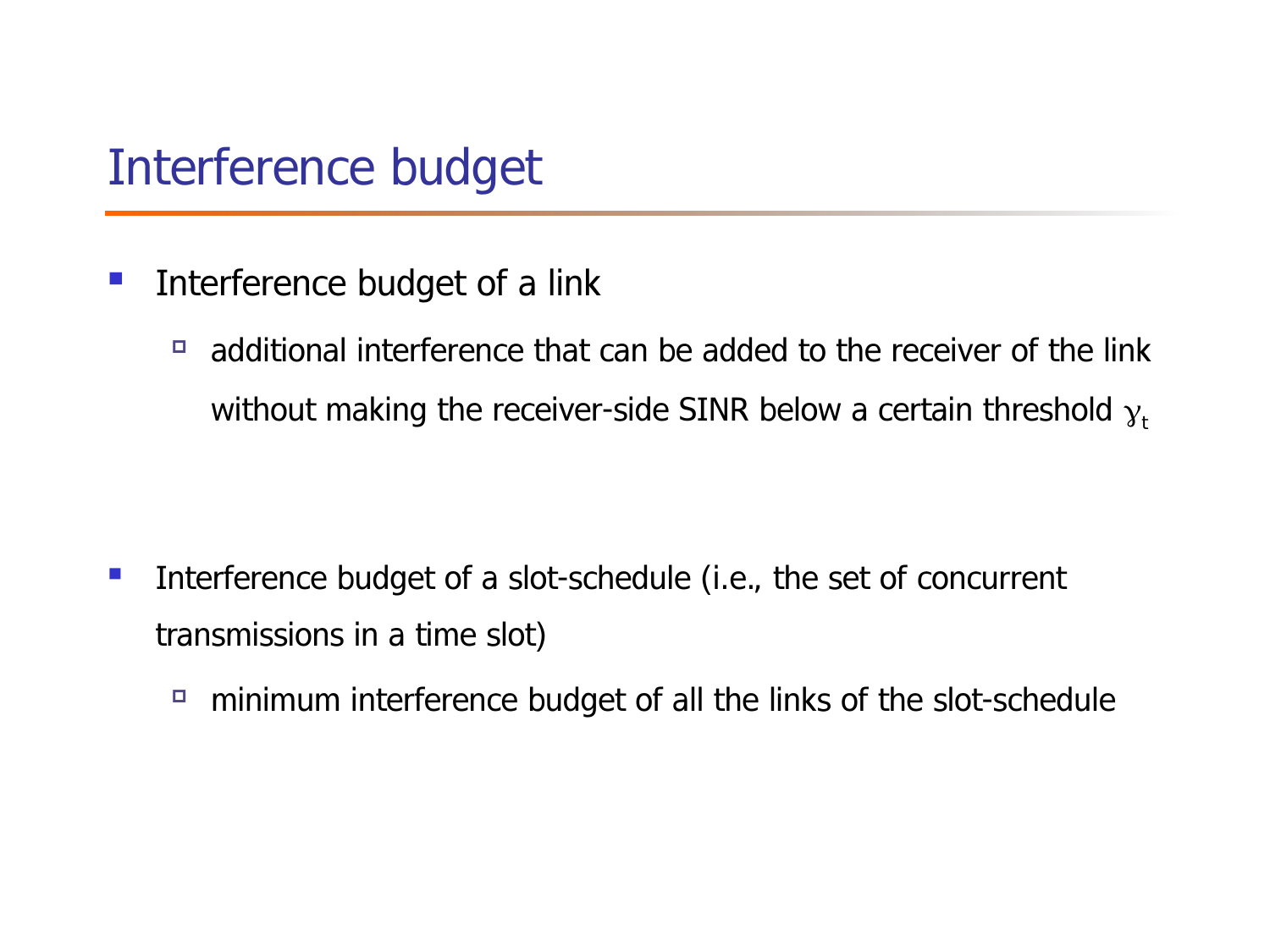

# Interference budget
Interference budget of a link
additional interference that can be added to the receiver of the link without making the receiver-side SINR below a certain threshold γt

Interference budget of a slot-schedule (i.e., the set of concurrent transmissions in a time slot)
minimum interference budget of all the links of the slot-schedule